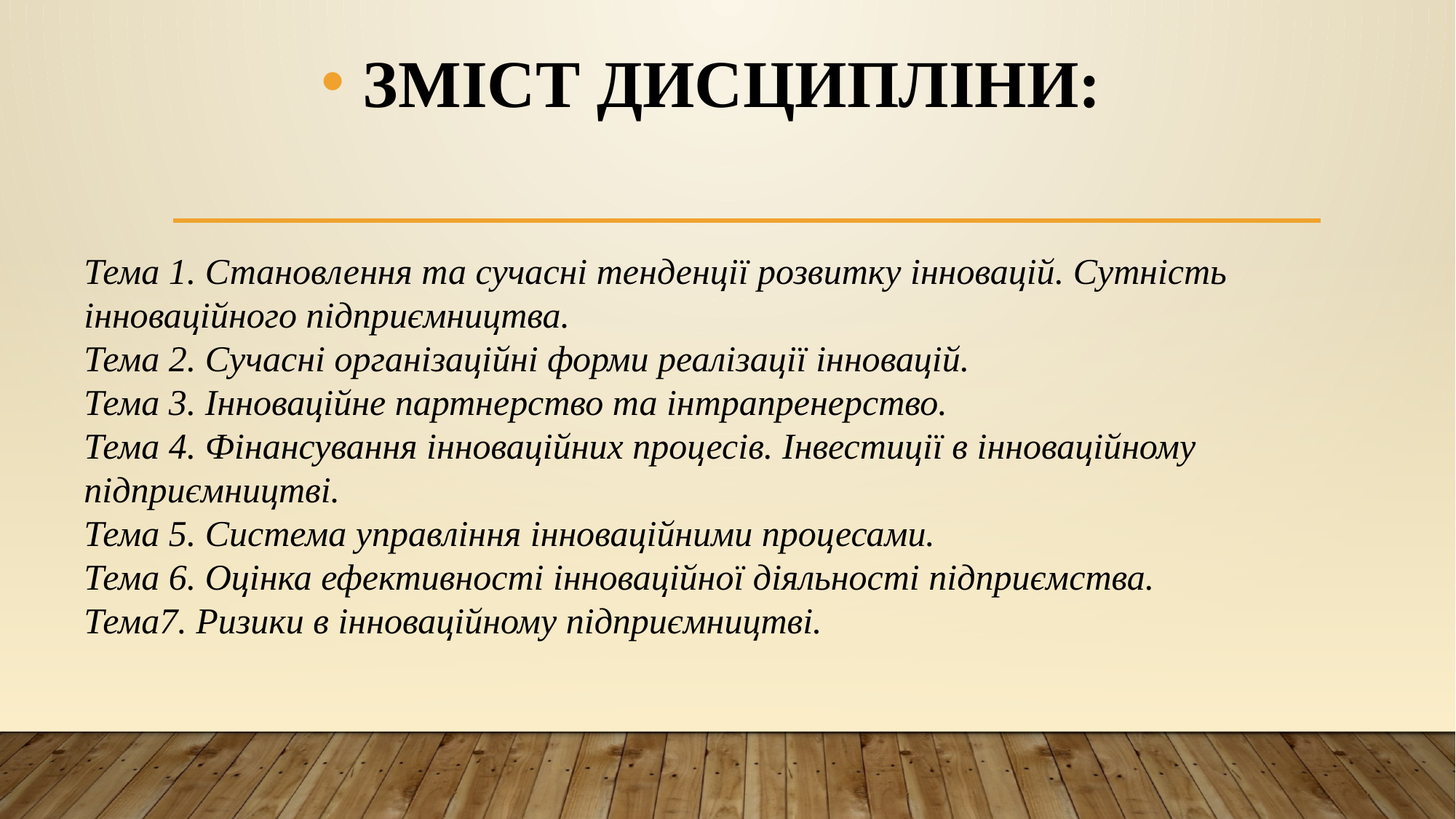

ЗМІСТ ДИСЦИПЛІНИ:
Тема 1. Становлення та сучасні тенденції розвитку інновацій. Сутність інноваційного підприємництва.
Тема 2. Сучасні організаційні форми реалізації інновацій.
Тема 3. Інноваційне партнерство та інтрапренерство.
Тема 4. Фінансування інноваційних процесів. Інвестиції в інноваційному підприємництві.
Тема 5. Система управління інноваційними процесами.
Тема 6. Оцінка ефективності інноваційної діяльності підприємства.
Тема7. Ризики в інноваційному підприємництві.